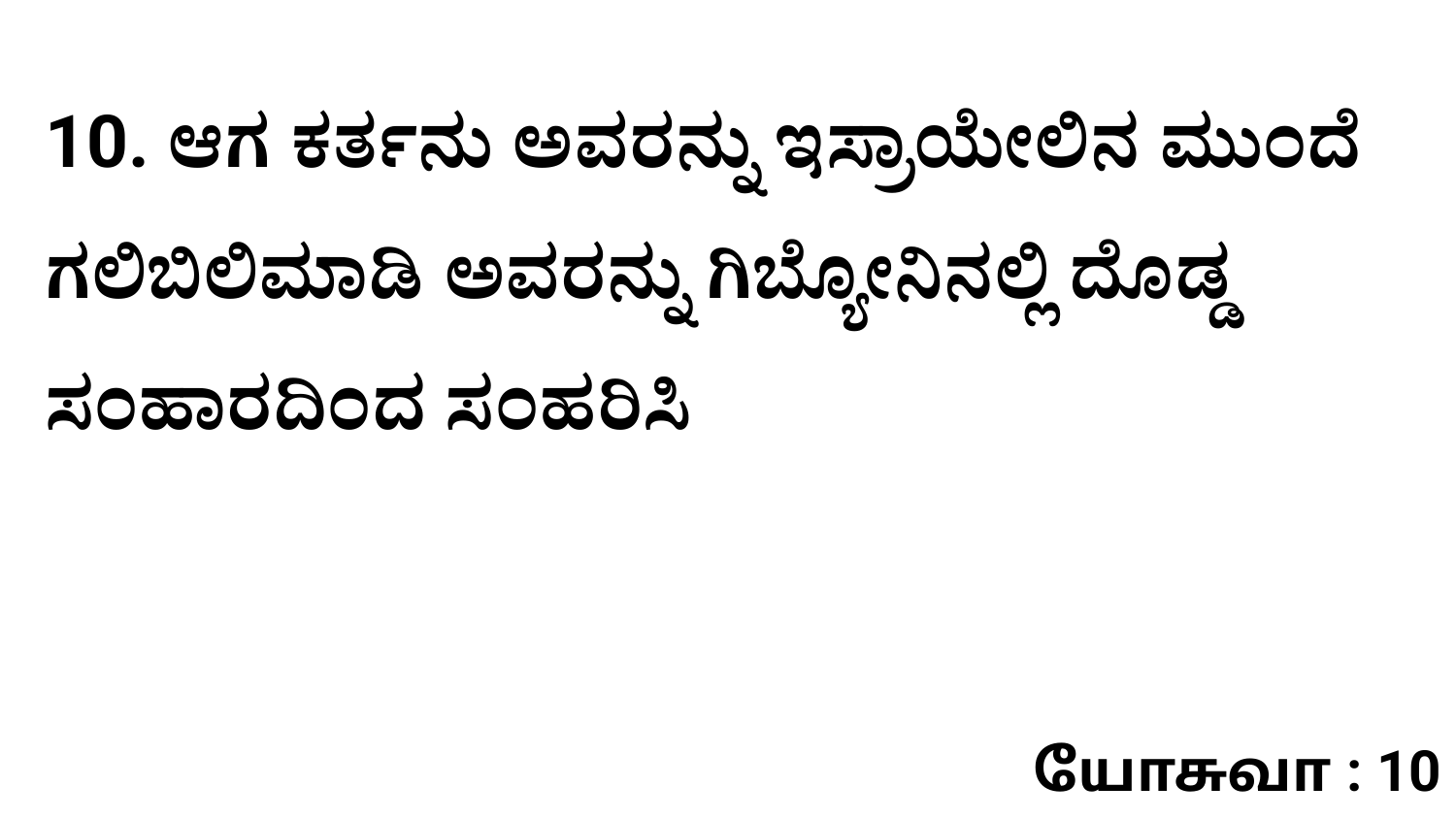

10. ಆಗ ಕರ್ತನು ಅವರನ್ನು ಇಸ್ರಾಯೇಲಿನ ಮುಂದೆ ಗಲಿಬಿಲಿಮಾಡಿ ಅವರನ್ನು ಗಿಬ್ಯೋನಿನಲ್ಲಿ ದೊಡ್ಡ ಸಂಹಾರದಿಂದ ಸಂಹರಿಸಿ
யோசுவா : 10